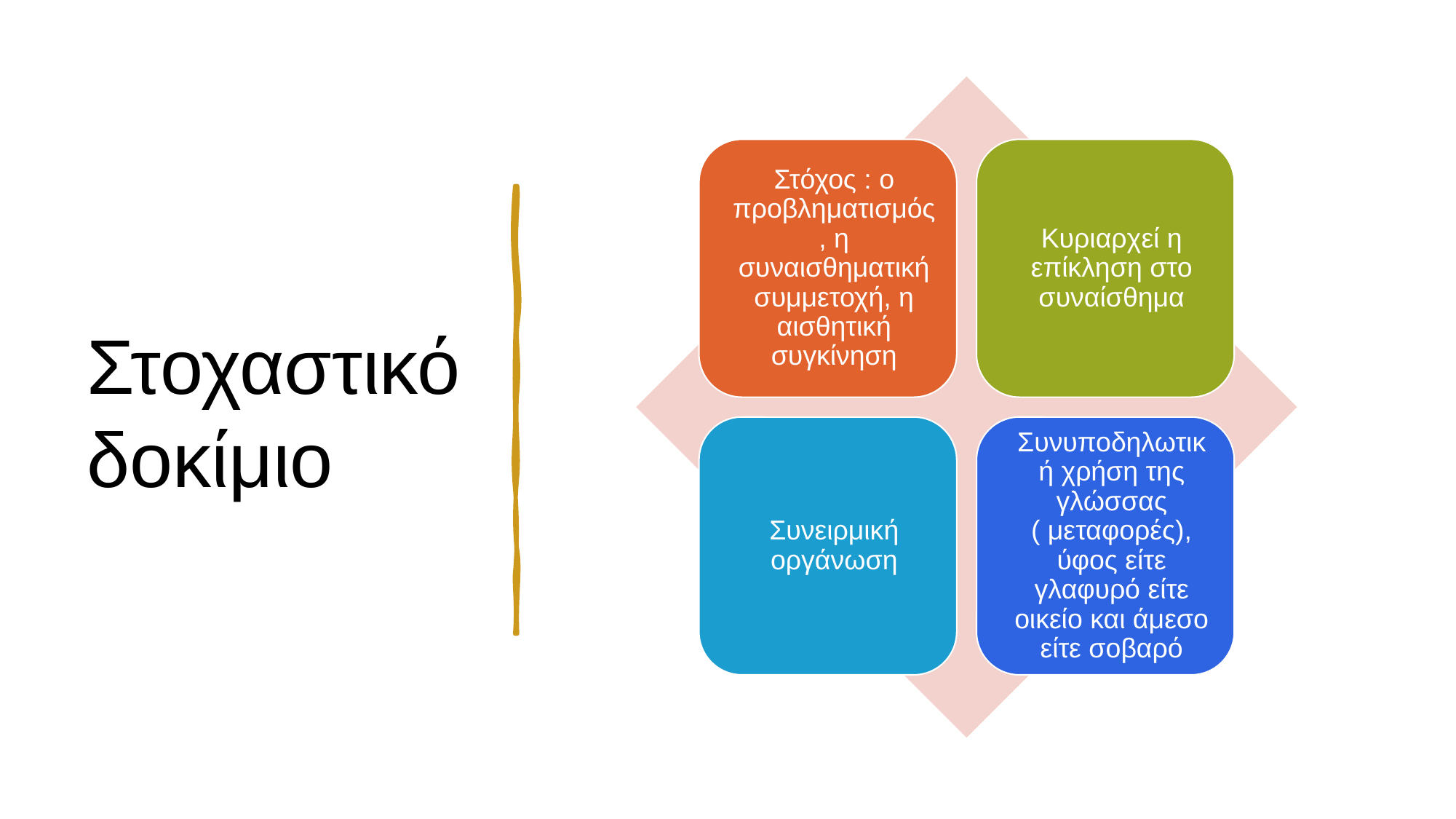

Στόχος : ο προβληματισμός, η συναισθηματική συμμετοχή, η αισθητική συγκίνηση
Κυριαρχεί η επίκληση στο συναίσθημα
Συνειρμική οργάνωση
Συνυποδηλωτική χρήση της γλώσσας ( μεταφορές), ύφος είτε γλαφυρό είτε οικείο και άμεσο είτε σοβαρό
# Στοχαστικό δοκίμιο